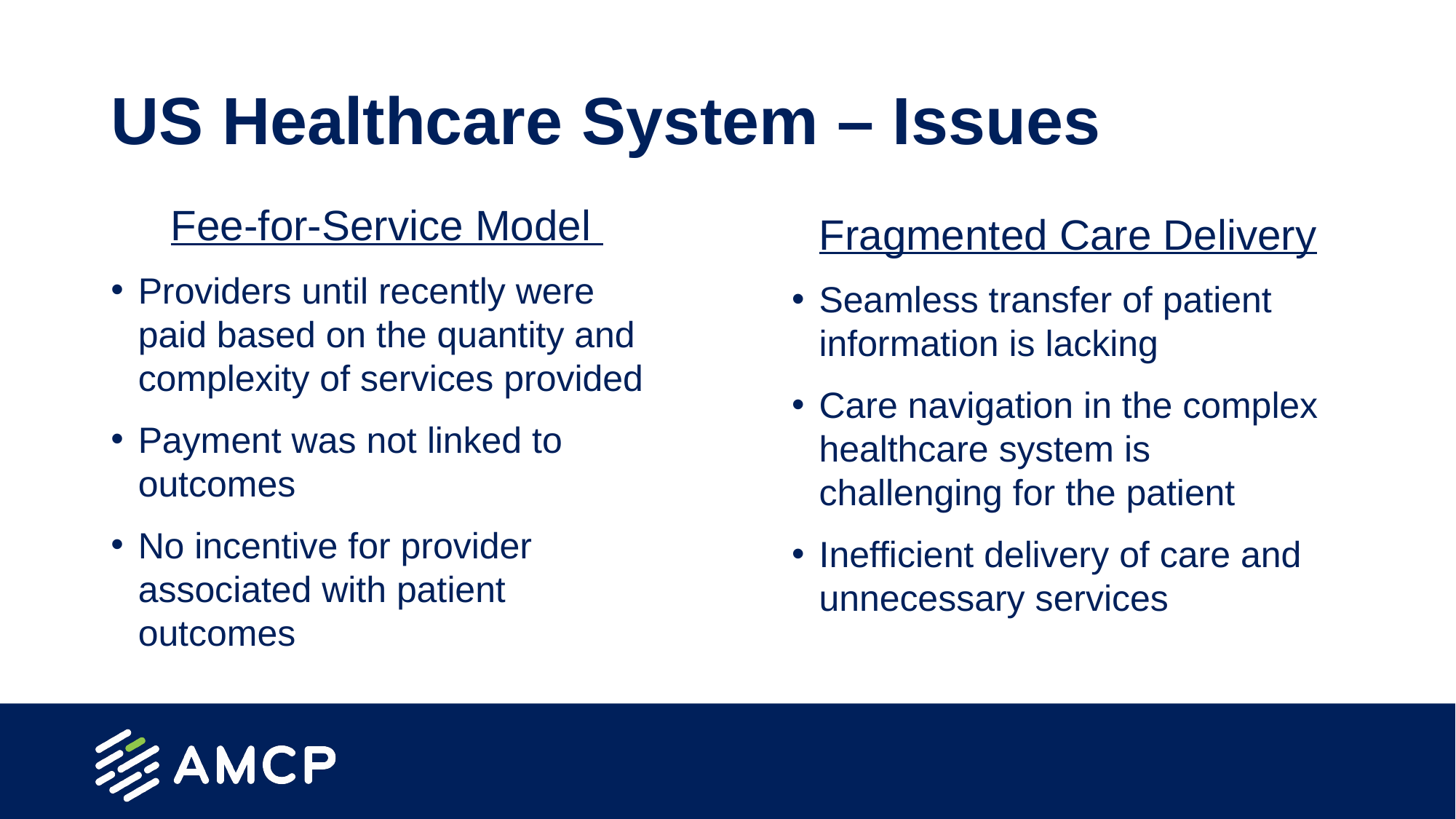

# US Healthcare System – Issues
Fee-for-Service Model
Providers until recently were paid based on the quantity and complexity of services provided
Payment was not linked to outcomes
No incentive for provider associated with patient outcomes
Fragmented Care Delivery
Seamless transfer of patient information is lacking
Care navigation in the complex healthcare system is challenging for the patient
Inefficient delivery of care and unnecessary services